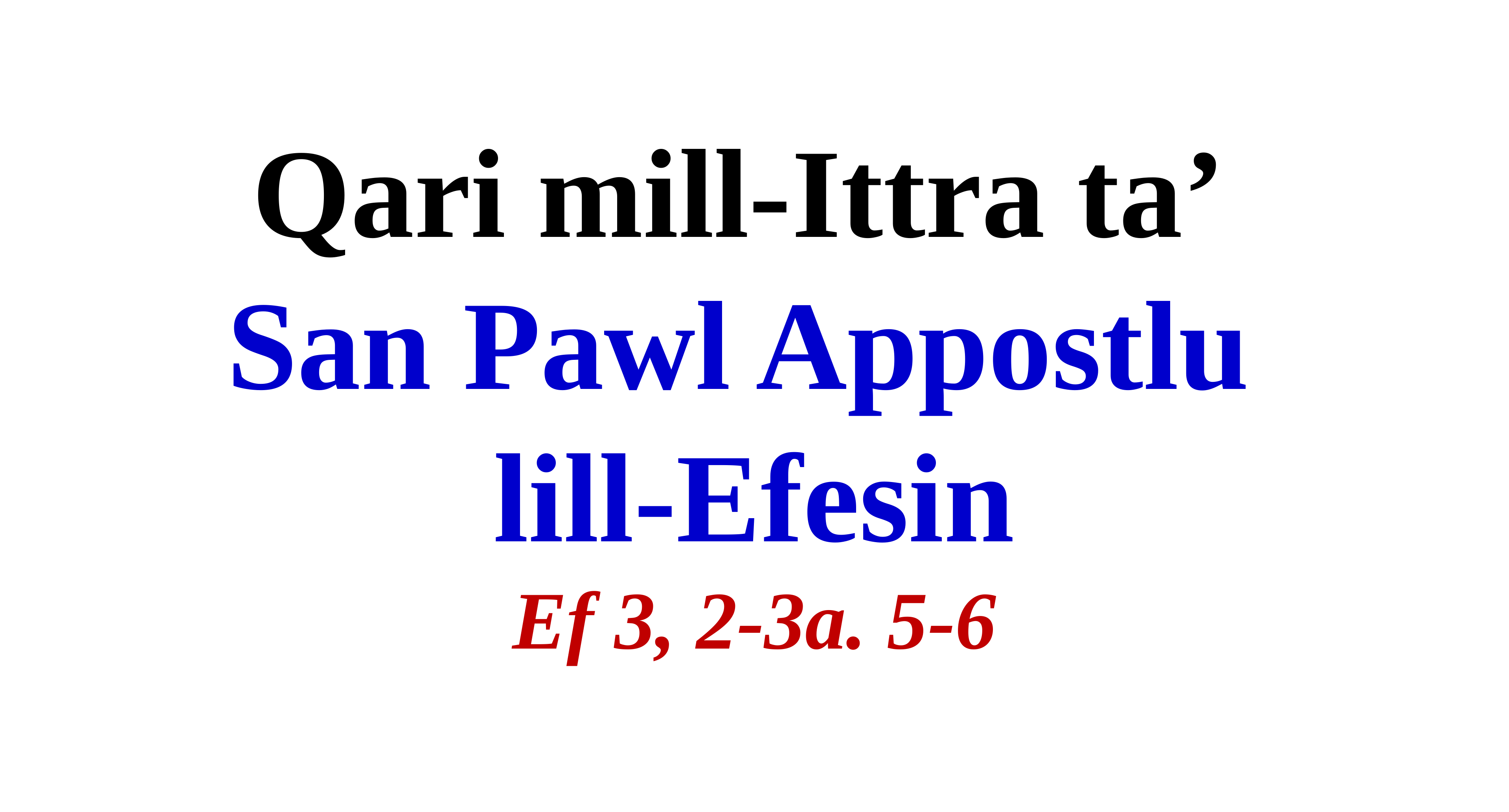

Qari mill-Ittra ta’
San Pawl Appostlu
lill-Efesin
Ef 3, 2-3a. 5-6